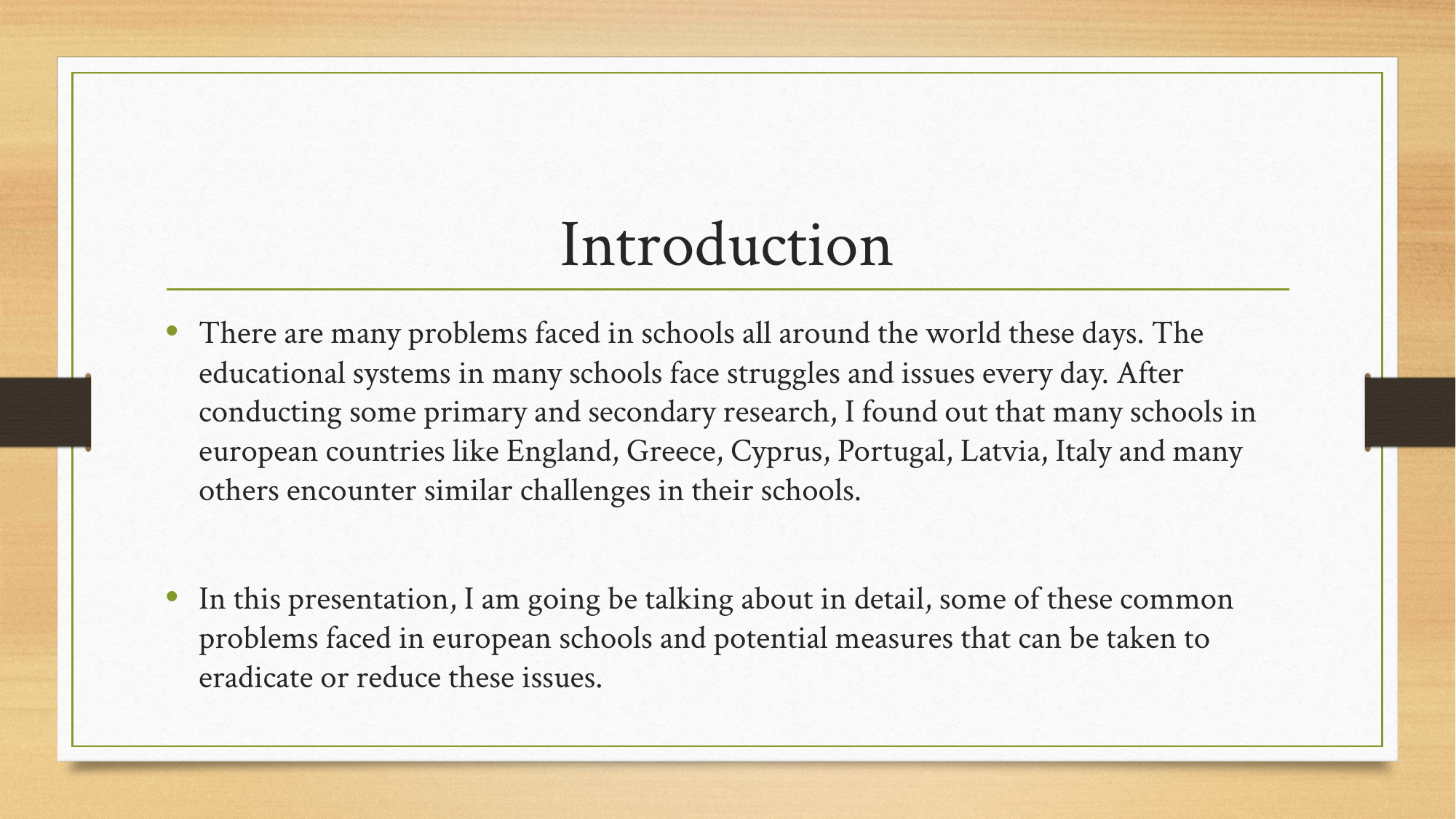

# Introduction
There are many problems faced in schools all around the world these days. The educational systems in many schools face struggles and issues every day. After conducting some primary and secondary research, I found out that many schools in european countries like England, Greece, Cyprus, Portugal, Latvia, Italy and many others encounter similar challenges in their schools.

In this presentation, I am going be talking about in detail, some of these common problems faced in european schools and potential measures that can be taken to eradicate or reduce these issues.